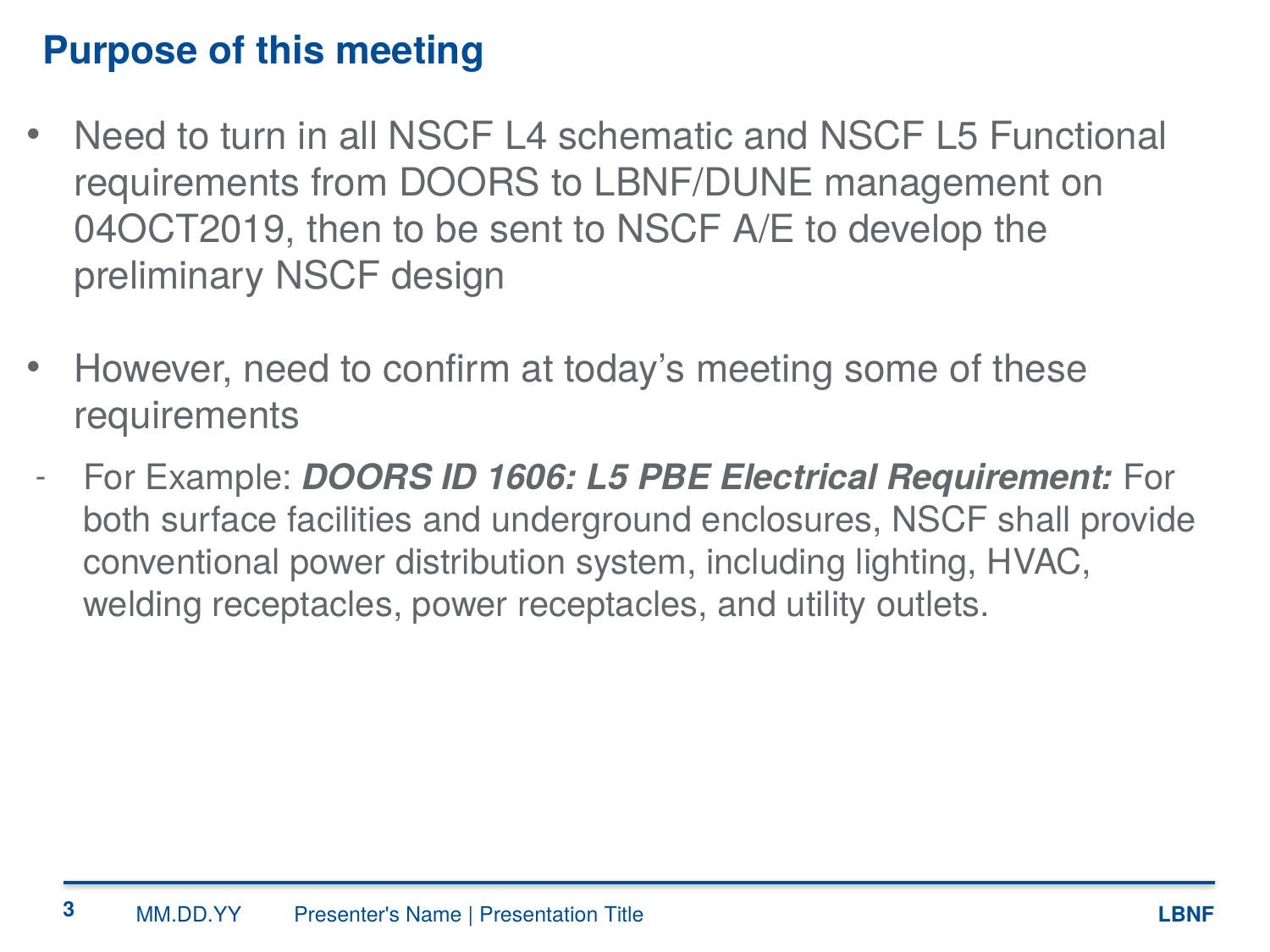

# Purpose of this meeting
Need to turn in all NSCF L4 schematic and NSCF L5 Functional  requirements from DOORS to LBNF/DUNE management on 04OCT2019, then to be sent to NSCF A/E to develop the preliminary NSCF design

However, need to confirm at today’s meeting some of these requirements
For Example: DOORS ID 1606: L5 PBE Electrical Requirement: For both surface facilities and underground enclosures, NSCF shall provide conventional power distribution system, including lighting, HVAC, welding receptacles, power receptacles, and utility outlets.

3
MM.DD.YY
Presenter's Name | Presentation Title